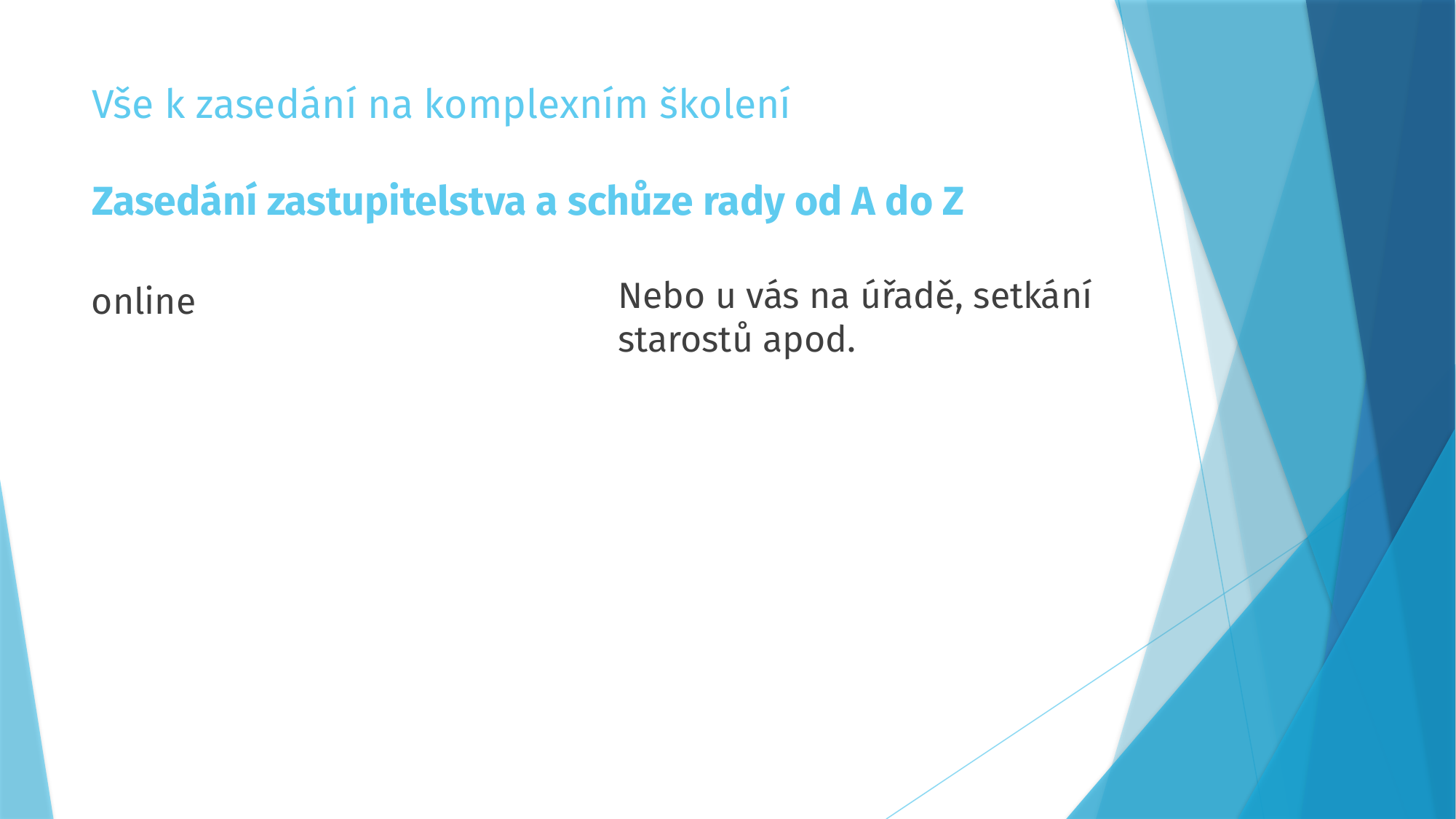

# Vše k zasedání na komplexním školení Zasedání zastupitelstva a schůze rady od A do Z
Nebo u vás na úřadě, setkání starostů apod.
online